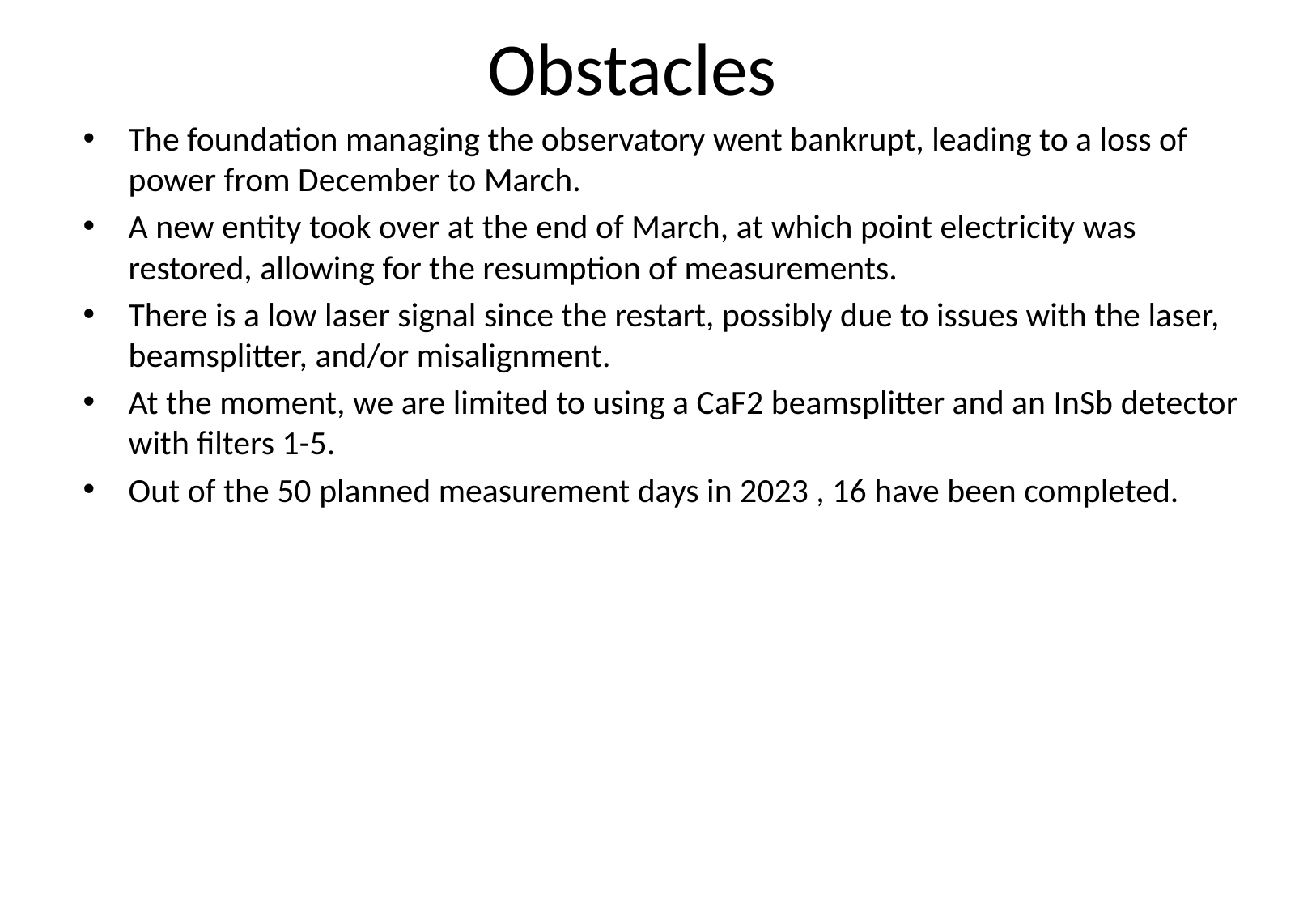

# Obstacles
The foundation managing the observatory went bankrupt, leading to a loss of power from December to March.
A new entity took over at the end of March, at which point electricity was restored, allowing for the resumption of measurements.
There is a low laser signal since the restart, possibly due to issues with the laser, beamsplitter, and/or misalignment.
At the moment, we are limited to using a CaF2 beamsplitter and an InSb detector with filters 1-5.
Out of the 50 planned measurement days in 2023 , 16 have been completed.